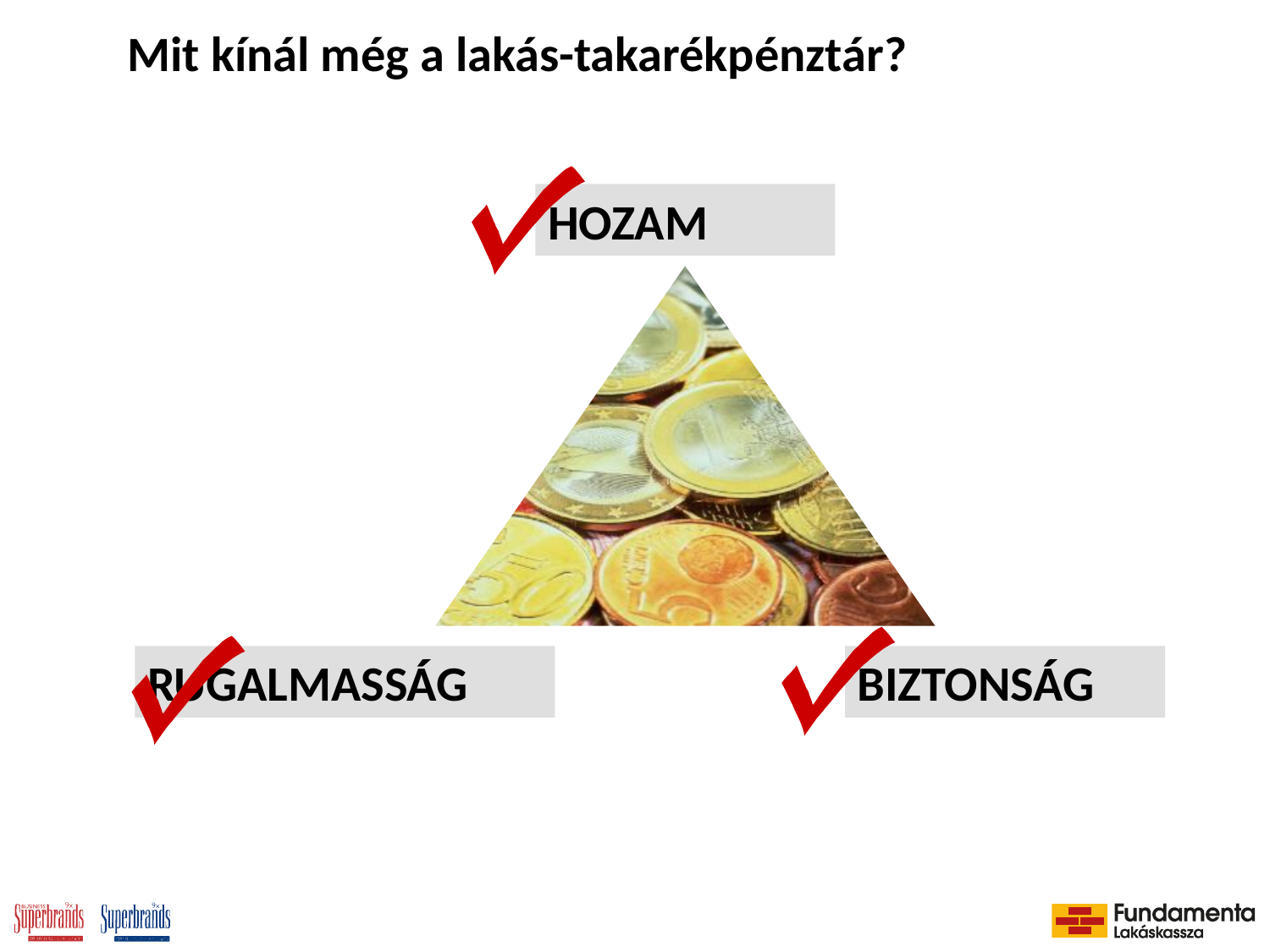

Mit kínál még a lakás-takarékpénztár?

HOZAM

RUGALMASSÁG
BIZTONSÁG